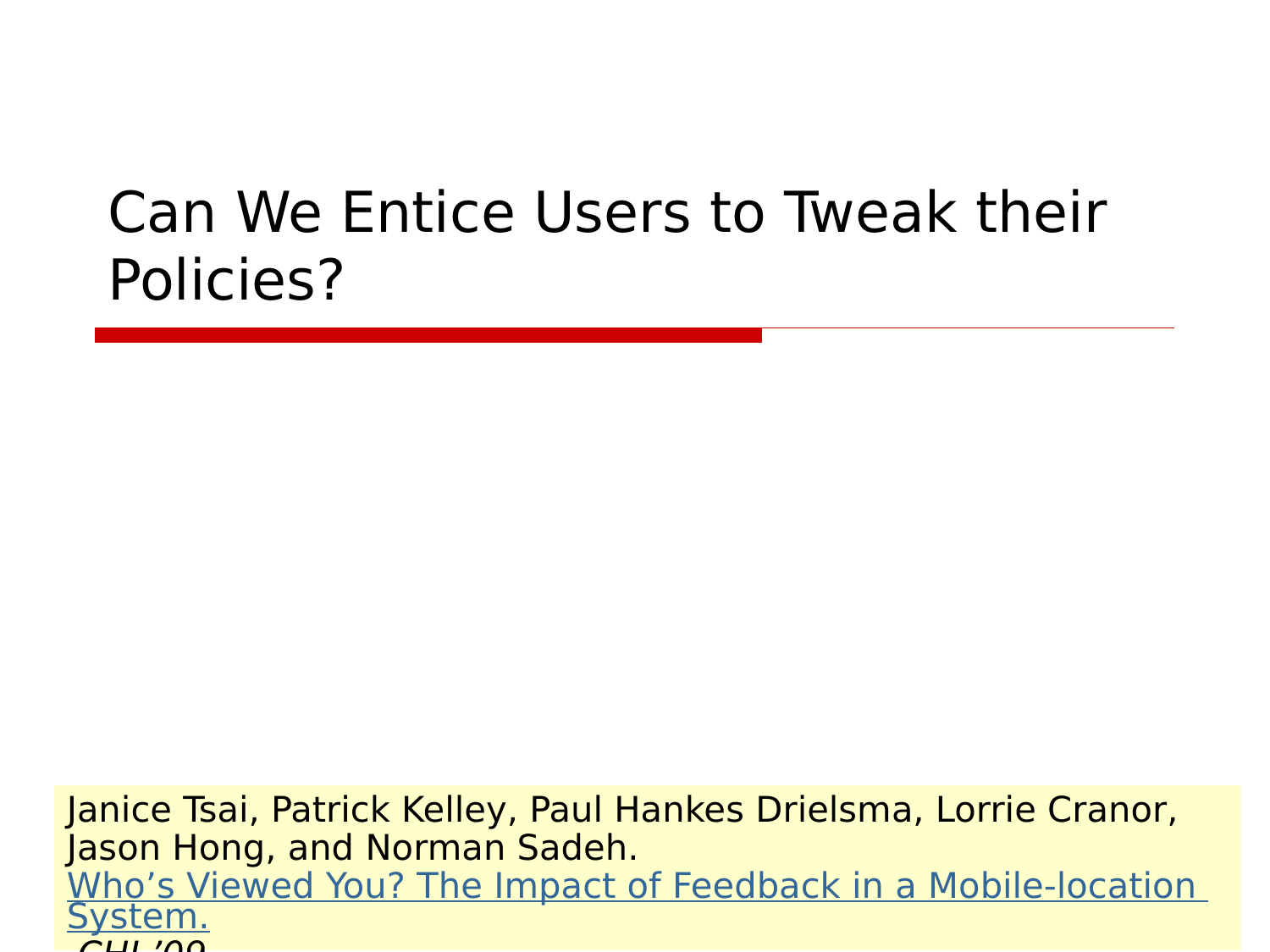

# Can We Entice Users to Tweak their Policies?
Janice Tsai, Patrick Kelley, Paul Hankes Drielsma, Lorrie Cranor, Jason Hong, and Norman Sadeh.
Who’s Viewed You? The Impact of Feedback in a Mobile-location System. CHI ’09.